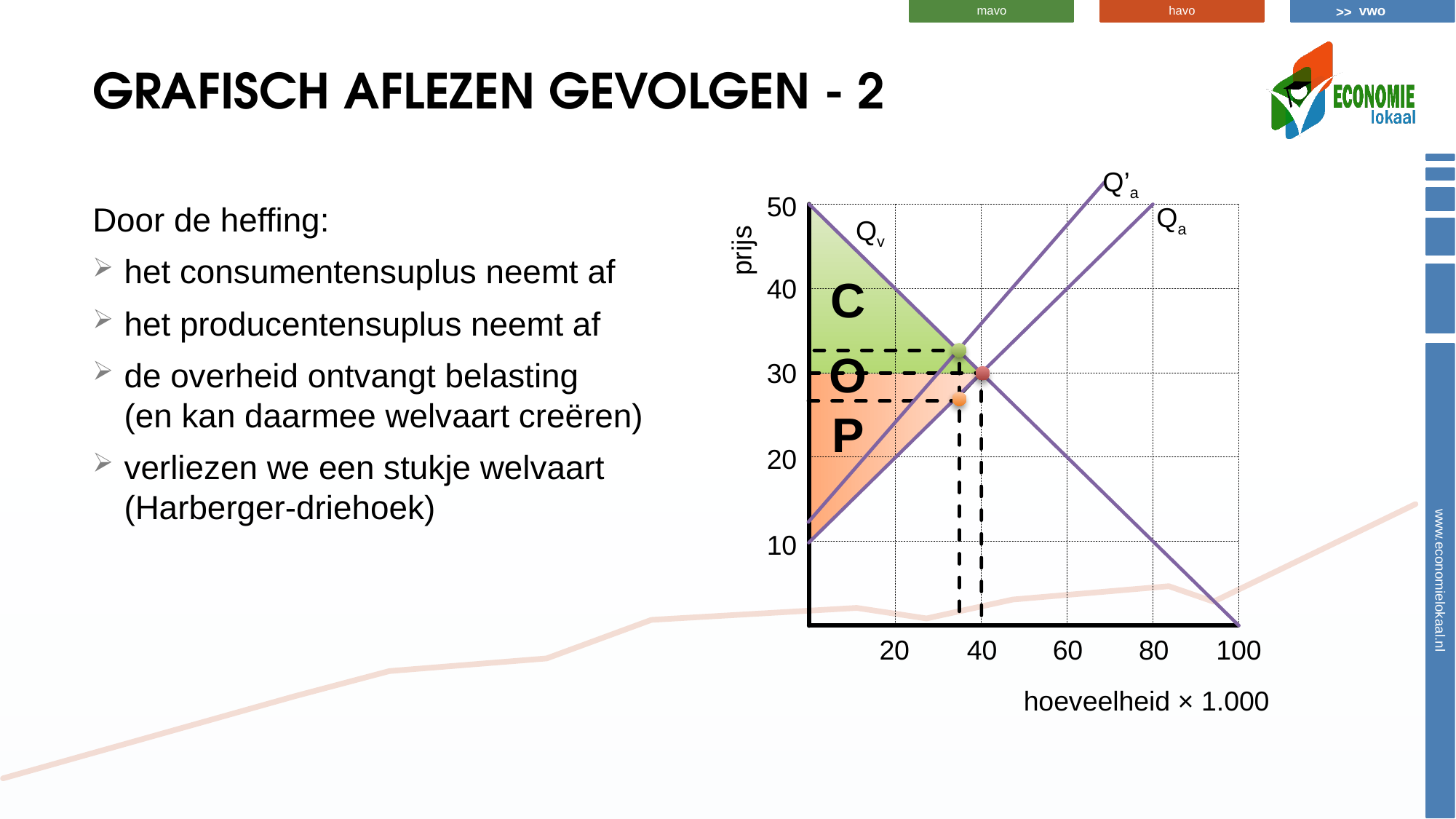

# Grafisch aflezen gevolgen - 2
Q’a
50
Door de heffing:
het consumentensuplus neemt af
het producentensuplus neemt af
de overheid ontvangt belasting
(en kan daarmee welvaart creëren)
verliezen we een stukje welvaart
(Harberger-driehoek)
Qa

Qv
prijs
C
40
O

30

P

20
10
20
40
60
80
100
hoeveelheid × 1.000